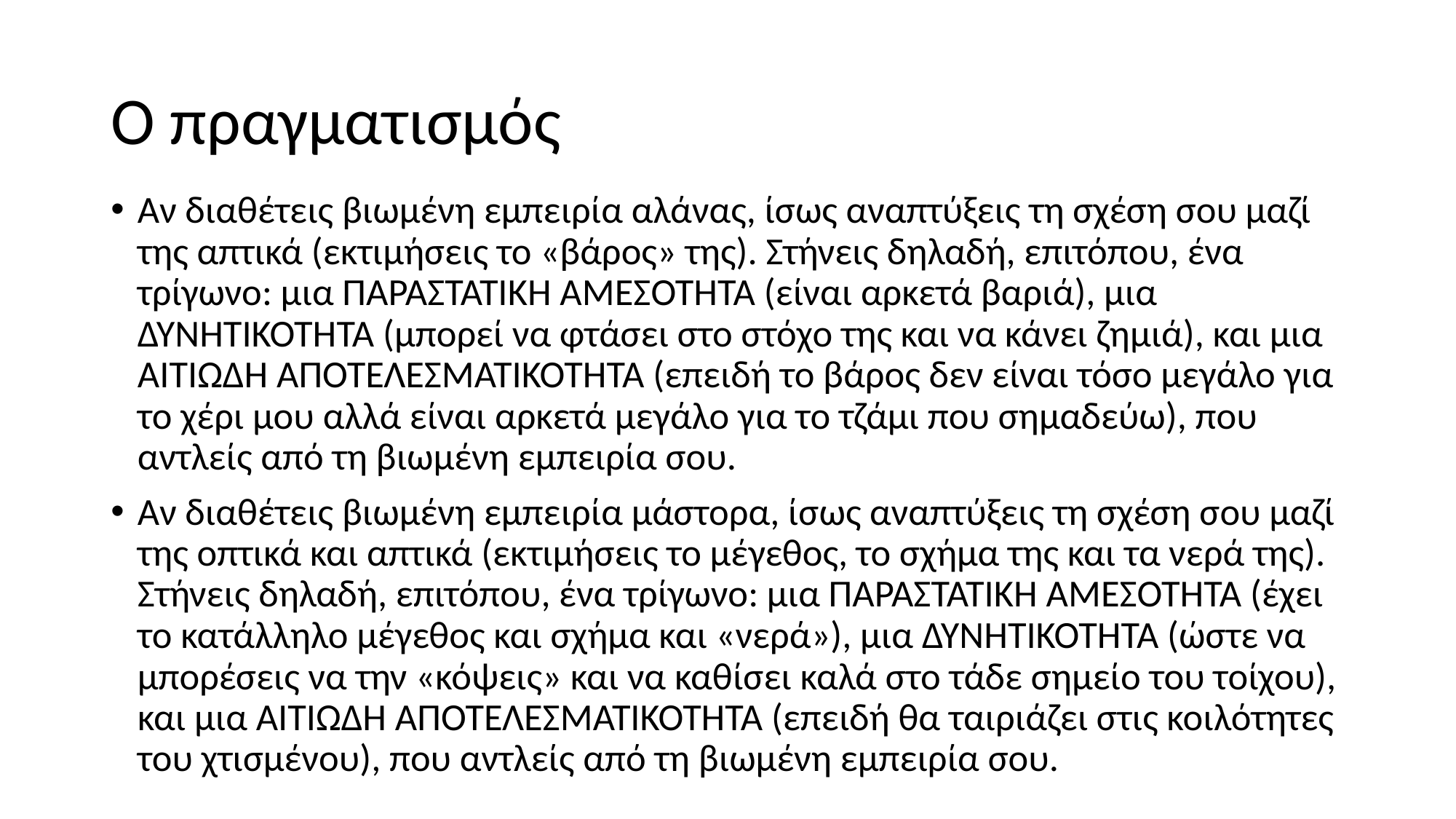

# Ο πραγματισμός
Αν διαθέτεις βιωμένη εμπειρία αλάνας, ίσως αναπτύξεις τη σχέση σου μαζί της απτικά (εκτιμήσεις το «βάρος» της). Στήνεις δηλαδή, επιτόπου, ένα τρίγωνο: μια ΠΑΡΑΣΤΑΤΙΚΗ ΑΜΕΣΟΤΗΤΑ (είναι αρκετά βαριά), μια ΔΥΝΗΤΙΚΟΤΗΤΑ (μπορεί να φτάσει στο στόχο της και να κάνει ζημιά), και μια ΑΙΤΙΩΔΗ ΑΠΟΤΕΛΕΣΜΑΤΙΚΟΤΗΤΑ (επειδή το βάρος δεν είναι τόσο μεγάλο για το χέρι μου αλλά είναι αρκετά μεγάλο για το τζάμι που σημαδεύω), που αντλείς από τη βιωμένη εμπειρία σου.
Αν διαθέτεις βιωμένη εμπειρία μάστορα, ίσως αναπτύξεις τη σχέση σου μαζί της οπτικά και απτικά (εκτιμήσεις το μέγεθος, το σχήμα της και τα νερά της). Στήνεις δηλαδή, επιτόπου, ένα τρίγωνο: μια ΠΑΡΑΣΤΑΤΙΚΗ ΑΜΕΣΟΤΗΤΑ (έχει το κατάλληλο μέγεθος και σχήμα και «νερά»), μια ΔΥΝΗΤΙΚΟΤΗΤΑ (ώστε να μπορέσεις να την «κόψεις» και να καθίσει καλά στο τάδε σημείο του τοίχου), και μια ΑΙΤΙΩΔΗ ΑΠΟΤΕΛΕΣΜΑΤΙΚΟΤΗΤΑ (επειδή θα ταιριάζει στις κοιλότητες του χτισμένου), που αντλείς από τη βιωμένη εμπειρία σου.